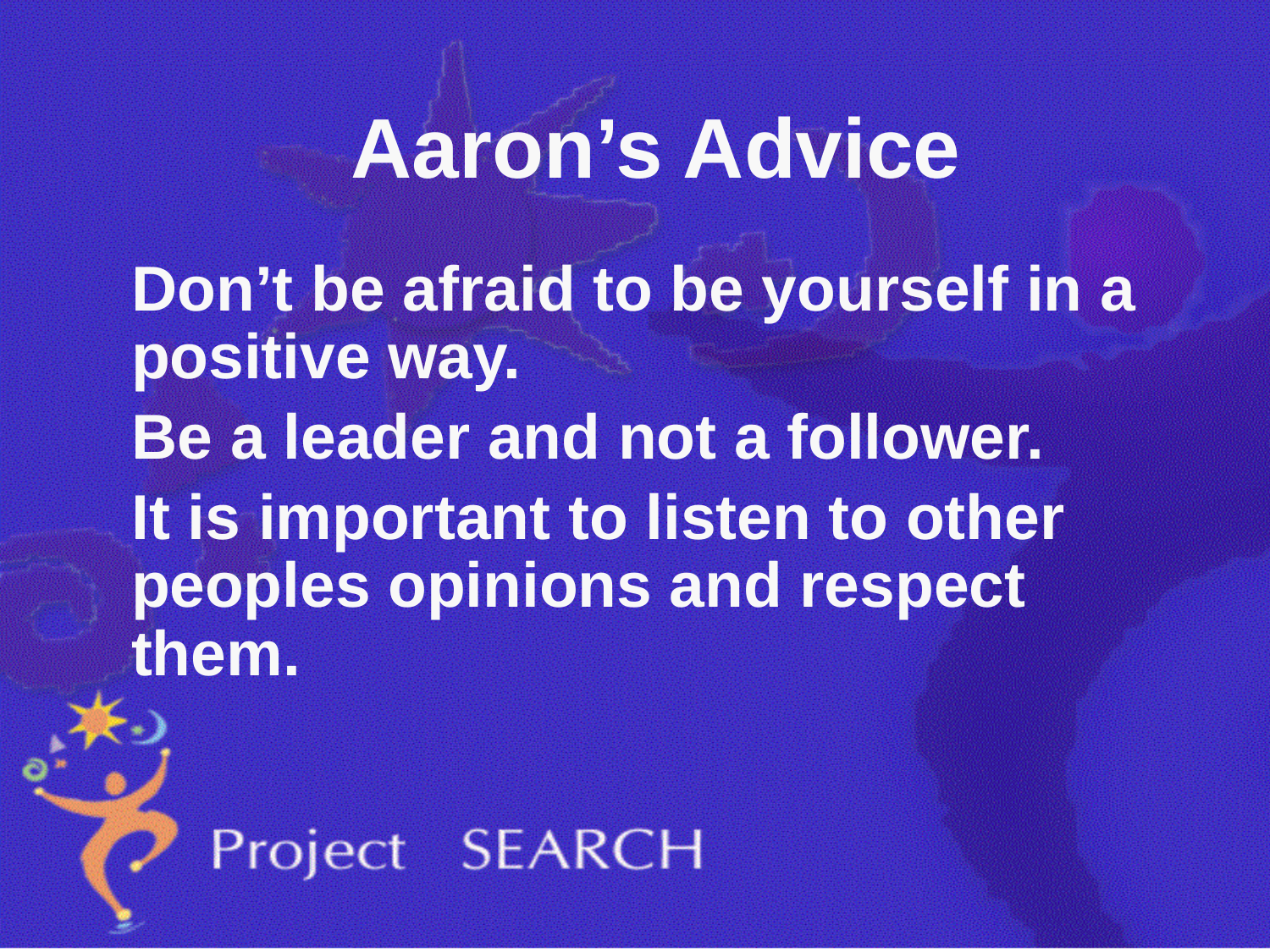

# Aaron’s Advice
Don’t be afraid to be yourself in a positive way.
Be a leader and not a follower.
It is important to listen to other peoples opinions and respect them.